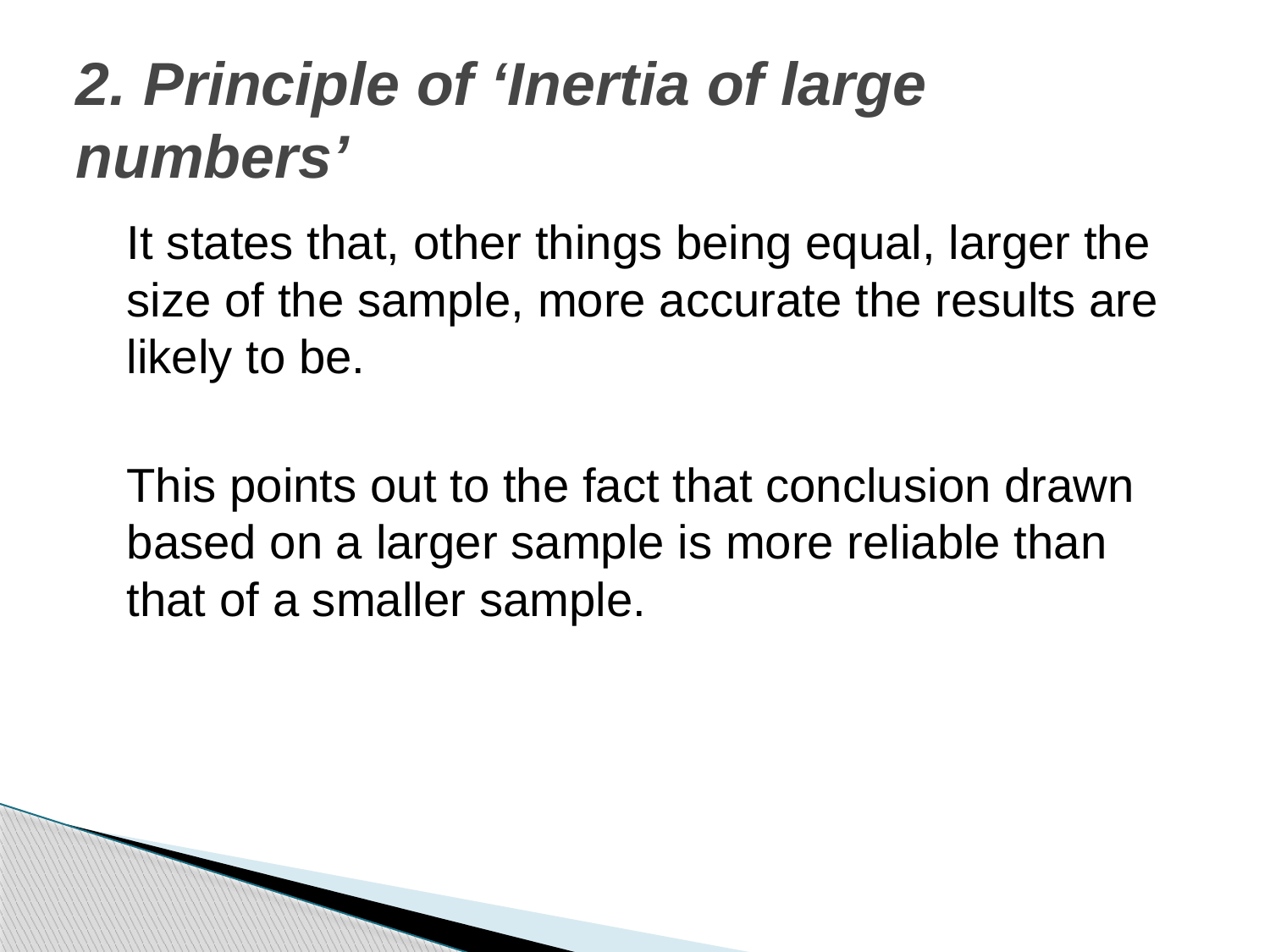

# 2. Principle of ‘Inertia of large numbers’
	It states that, other things being equal, larger the size of the sample, more accurate the results are likely to be.

	This points out to the fact that conclusion drawn based on a larger sample is more reliable than that of a smaller sample.